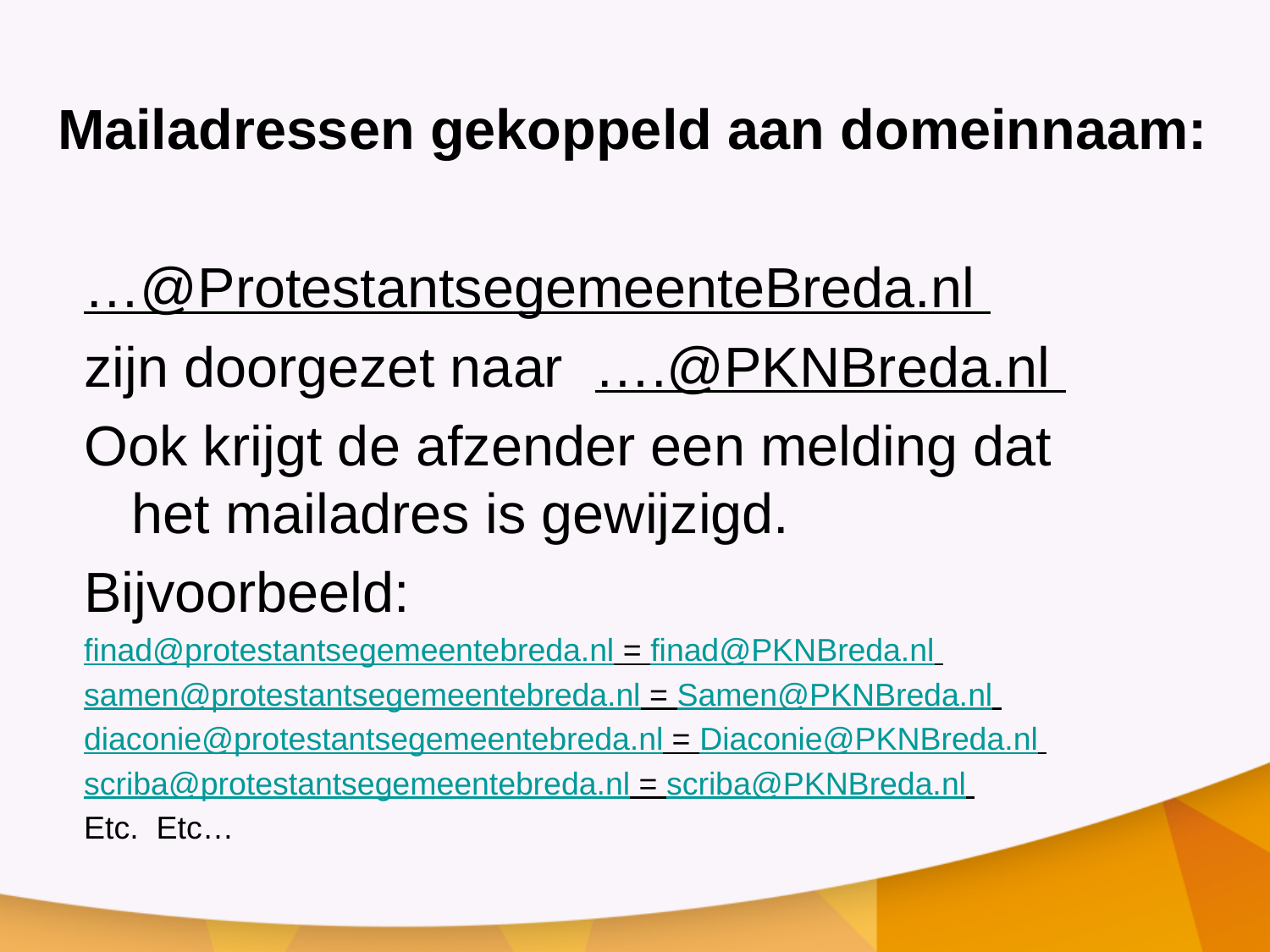

# Mailadressen gekoppeld aan domeinnaam:

…@ProtestantsegemeenteBreda.nl
zijn doorgezet naar  ….@PKNBreda.nl
Ook krijgt de afzender een melding dat het mailadres is gewijzigd.
Bijvoorbeeld:
finad@protestantsegemeentebreda.nl = finad@PKNBreda.nl
samen@protestantsegemeentebreda.nl = Samen@PKNBreda.nl
diaconie@protestantsegemeentebreda.nl = Diaconie@PKNBreda.nl
scriba@protestantsegemeentebreda.nl = scriba@PKNBreda.nl
Etc.  Etc…